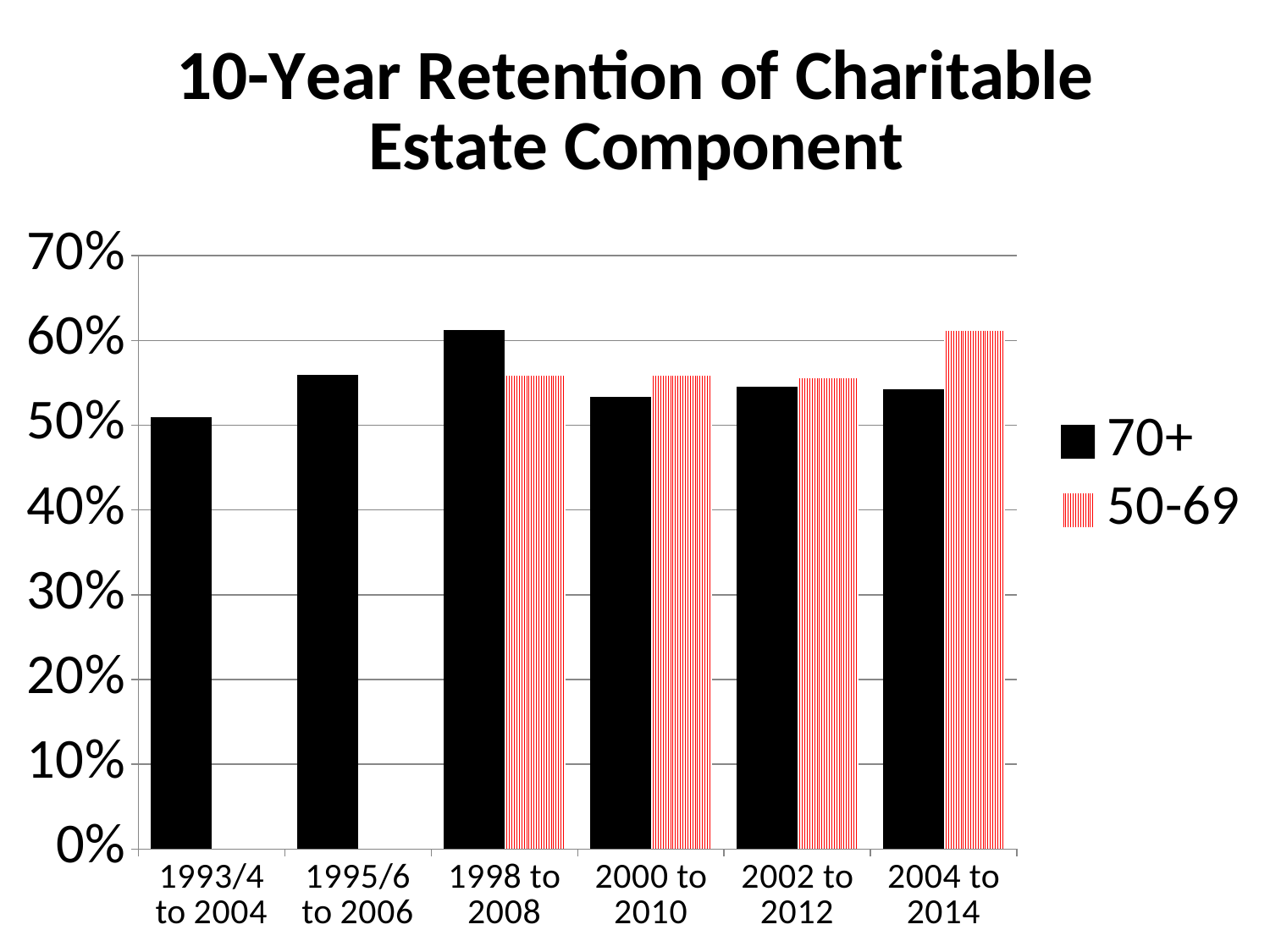

### Chart: 10-Year Retention of Charitable Estate Component

| Category | 70+ | 50-69 |
|---|---|---|
| 1993/4 to 2004 | 0.5092025 | None |
| 1995/6 to 2006 | 0.5597015 | None |
| 1998 to 2008 | 0.6120219 | 0.5586035 |
| 2000 to 2010 | 0.5333333 | 0.5583756 |
| 2002 to 2012 | 0.5450237 | 0.5555556 |
| 2004 to 2014 | 0.5427136 | 0.6115702 |